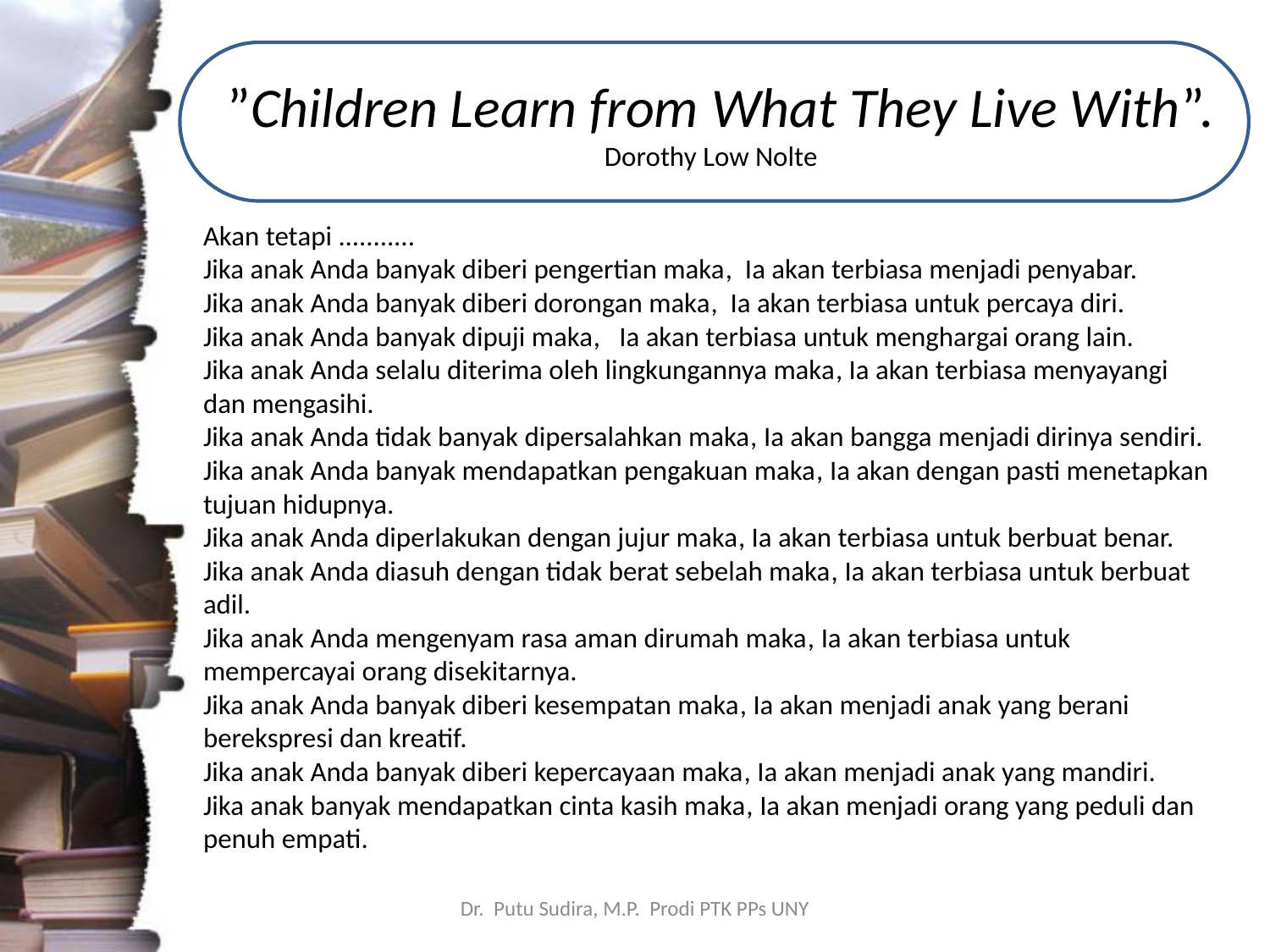

# ”Children Learn from What They Live With”. Dorothy Low Nolte
Akan tetapi ...........
Jika anak Anda banyak diberi pengertian maka,  Ia akan terbiasa menjadi penyabar.
Jika anak Anda banyak diberi dorongan maka,  Ia akan terbiasa untuk percaya diri.
Jika anak Anda banyak dipuji maka,   Ia akan terbiasa untuk menghargai orang lain.
Jika anak Anda selalu diterima oleh lingkungannya maka, Ia akan terbiasa menyayangi dan mengasihi.
Jika anak Anda tidak banyak dipersalahkan maka, Ia akan bangga menjadi dirinya sendiri.
Jika anak Anda banyak mendapatkan pengakuan maka, Ia akan dengan pasti menetapkan tujuan hidupnya.
Jika anak Anda diperlakukan dengan jujur maka, Ia akan terbiasa untuk berbuat benar.
Jika anak Anda diasuh dengan tidak berat sebelah maka, Ia akan terbiasa untuk berbuat adil.
Jika anak Anda mengenyam rasa aman dirumah maka, Ia akan terbiasa untuk mempercayai orang disekitarnya.
Jika anak Anda banyak diberi kesempatan maka, Ia akan menjadi anak yang berani berekspresi dan kreatif.
Jika anak Anda banyak diberi kepercayaan maka, Ia akan menjadi anak yang mandiri.
Jika anak banyak mendapatkan cinta kasih maka, Ia akan menjadi orang yang peduli dan penuh empati.
Dr.  Putu Sudira, M.P.  Prodi PTK PPs UNY